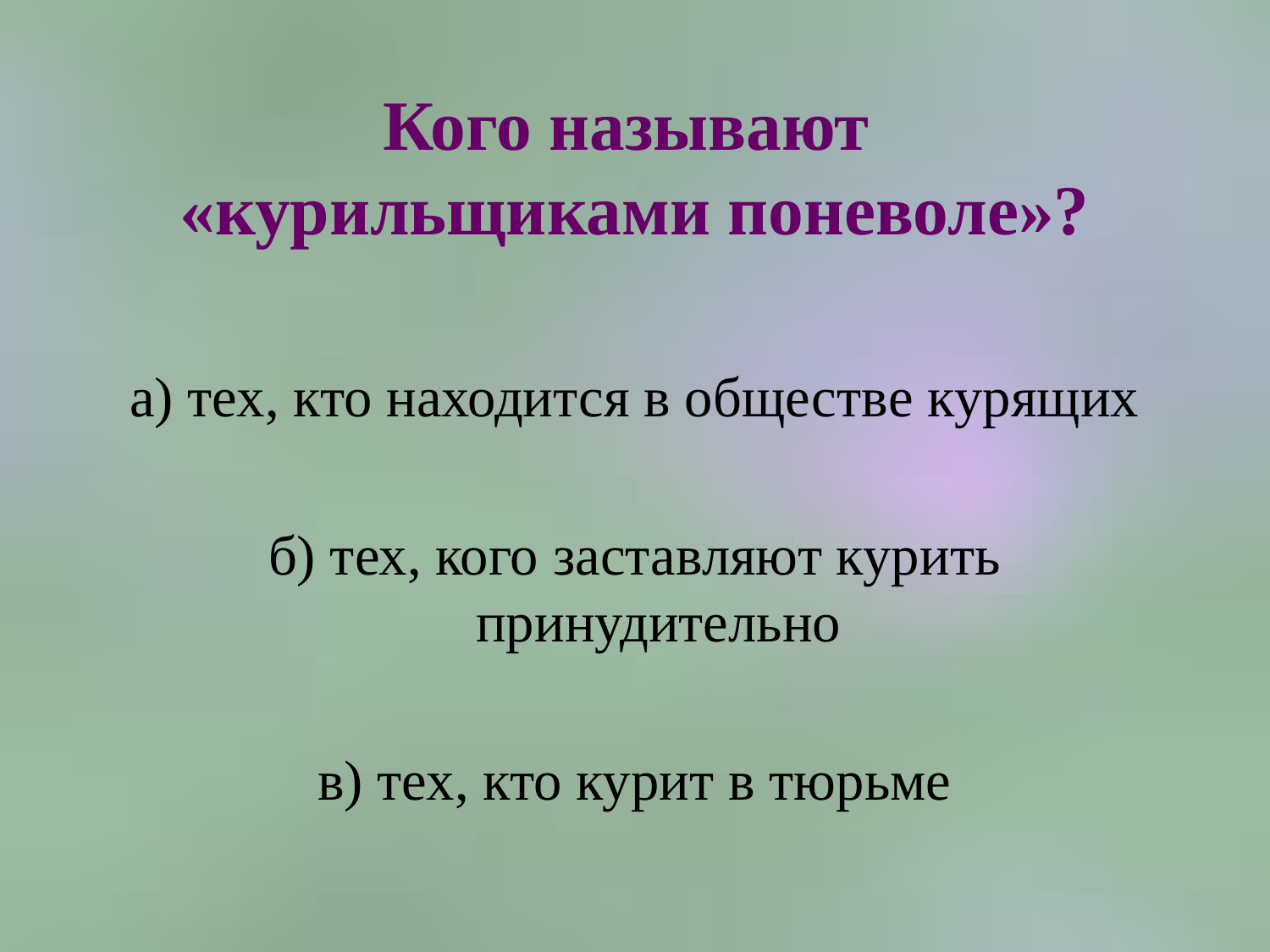

# Кого называют «курильщиками поневоле»?

а) тех, кто находится в обществе курящих

б) тех, кого заставляют курить принудительно

в) тех, кто курит в тюрьме